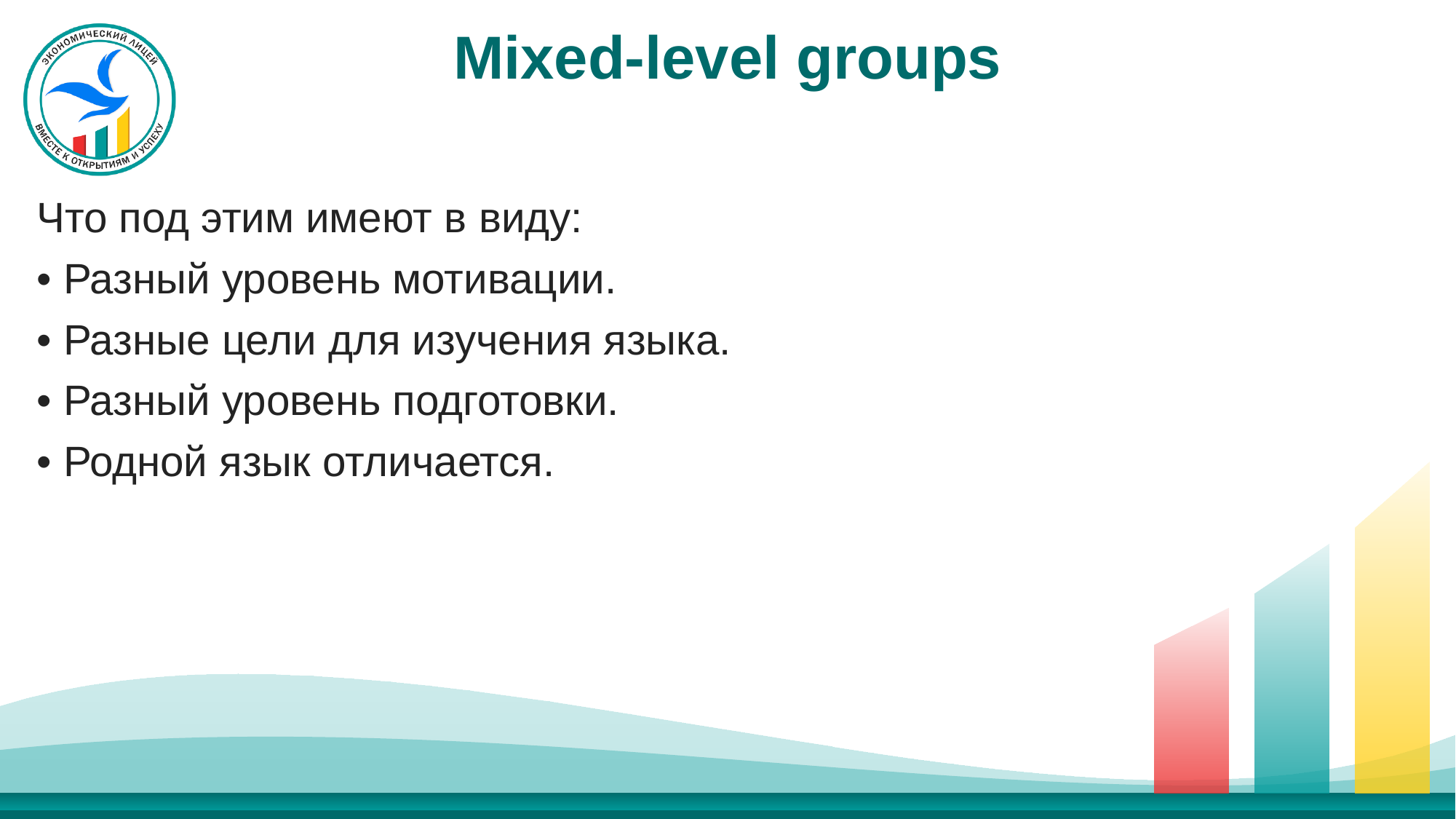

# Mixed-level groups
Что под этим имеют в виду:
• Разный уровень мотивации.
• Разные цели для изучения языка.
• Разный уровень подготовки.
• Родной язык отличается.